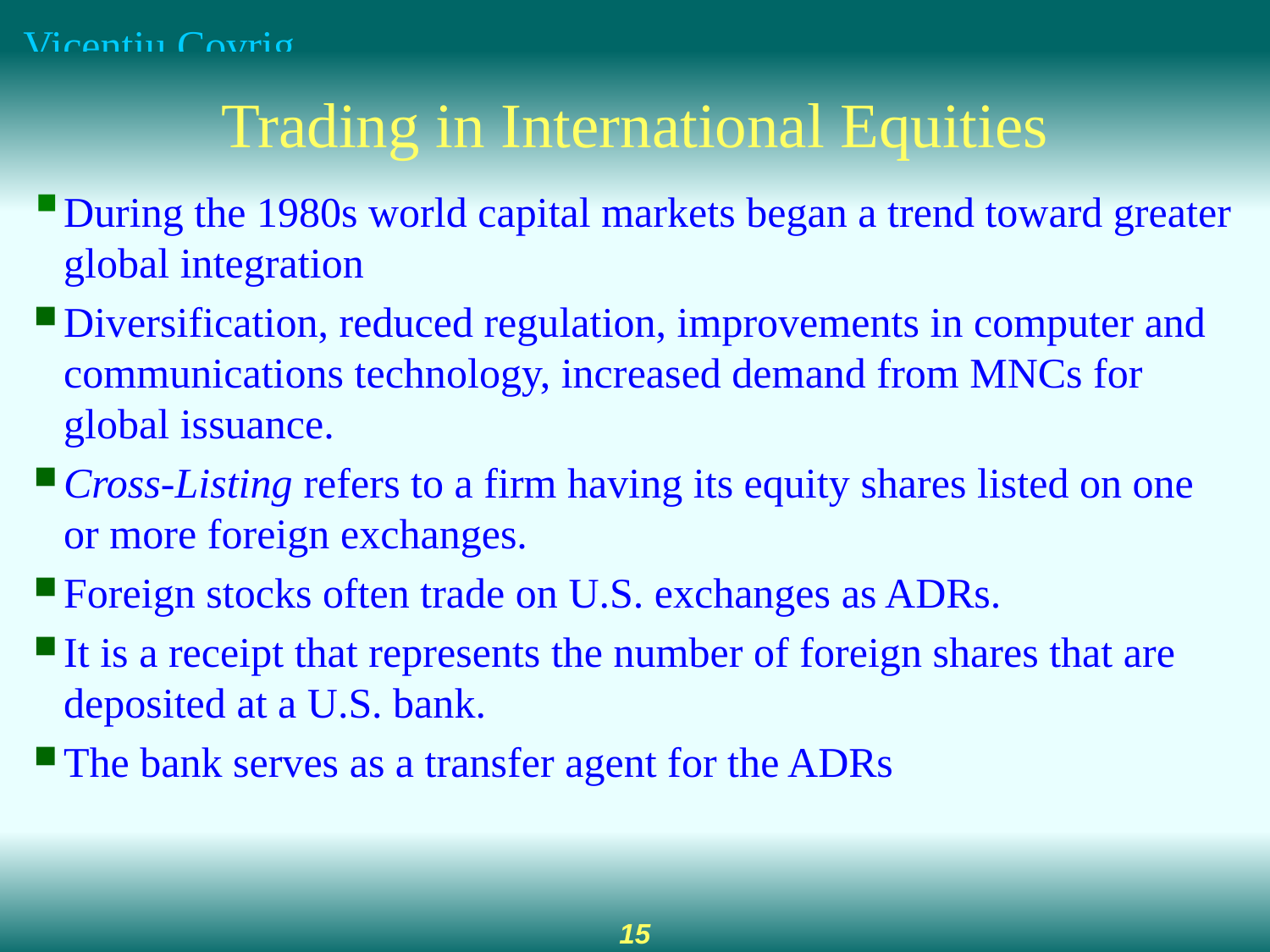

Trading in International Equities
During the 1980s world capital markets began a trend toward greater global integration
Diversification, reduced regulation, improvements in computer and communications technology, increased demand from MNCs for global issuance.
Cross-Listing refers to a firm having its equity shares listed on one or more foreign exchanges.
Foreign stocks often trade on U.S. exchanges as ADRs.
It is a receipt that represents the number of foreign shares that are deposited at a U.S. bank.
The bank serves as a transfer agent for the ADRs